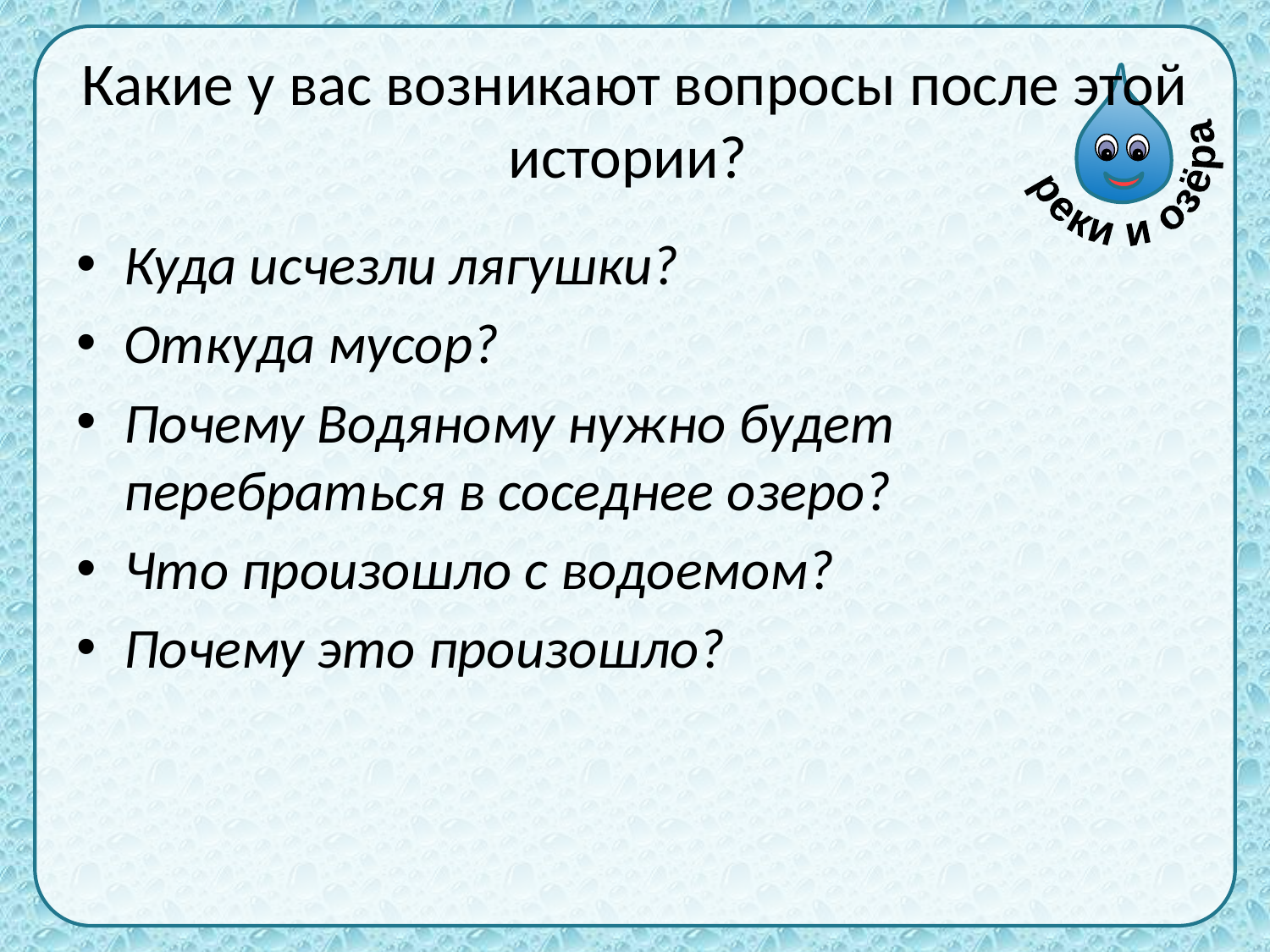

# Какие у вас возникают вопросы после этой истории?
Куда исчезли лягушки?
Откуда мусор?
Почему Водяному нужно будет  перебраться в соседнее озеро?
Что произошло с водоемом?
Почему это произошло?